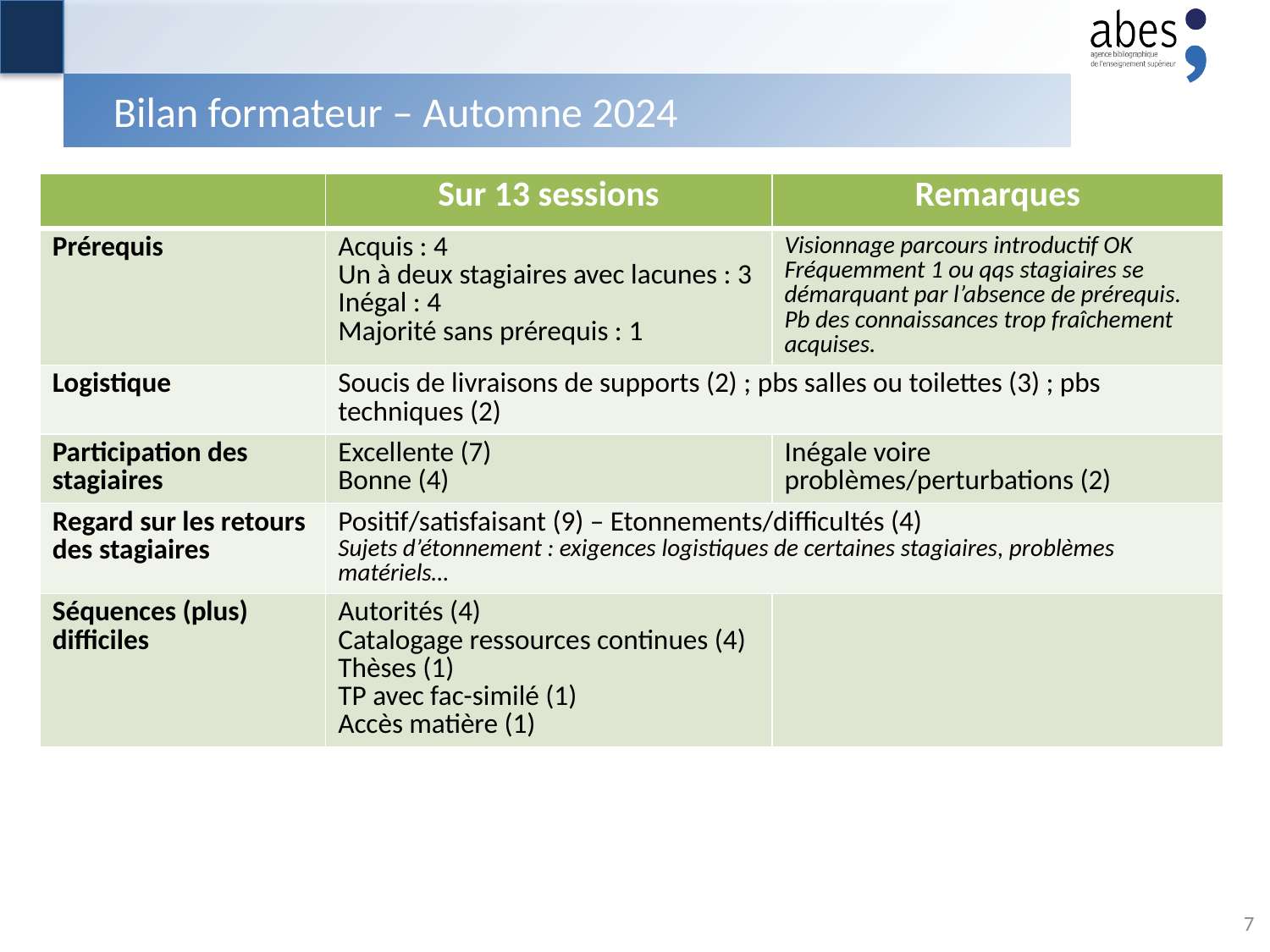

# Bilan formateur – Automne 2024
|  | Sur 13 sessions | Remarques |
| --- | --- | --- |
| Prérequis | Acquis : 4 Un à deux stagiaires avec lacunes : 3 Inégal : 4 Majorité sans prérequis : 1 | Visionnage parcours introductif OK Fréquemment 1 ou qqs stagiaires se démarquant par l’absence de prérequis. Pb des connaissances trop fraîchement acquises. |
| Logistique | Soucis de livraisons de supports (2) ; pbs salles ou toilettes (3) ; pbs techniques (2) |  |
| Participation des stagiaires | Excellente (7) Bonne (4) | Inégale voire problèmes/perturbations (2) |
| Regard sur les retours des stagiaires | Positif/satisfaisant (9) – Etonnements/difficultés (4) Sujets d’étonnement : exigences logistiques de certaines stagiaires, problèmes matériels… |  |
| Séquences (plus) difficiles | Autorités (4) Catalogage ressources continues (4) Thèses (1) TP avec fac-similé (1) Accès matière (1) |  |
7